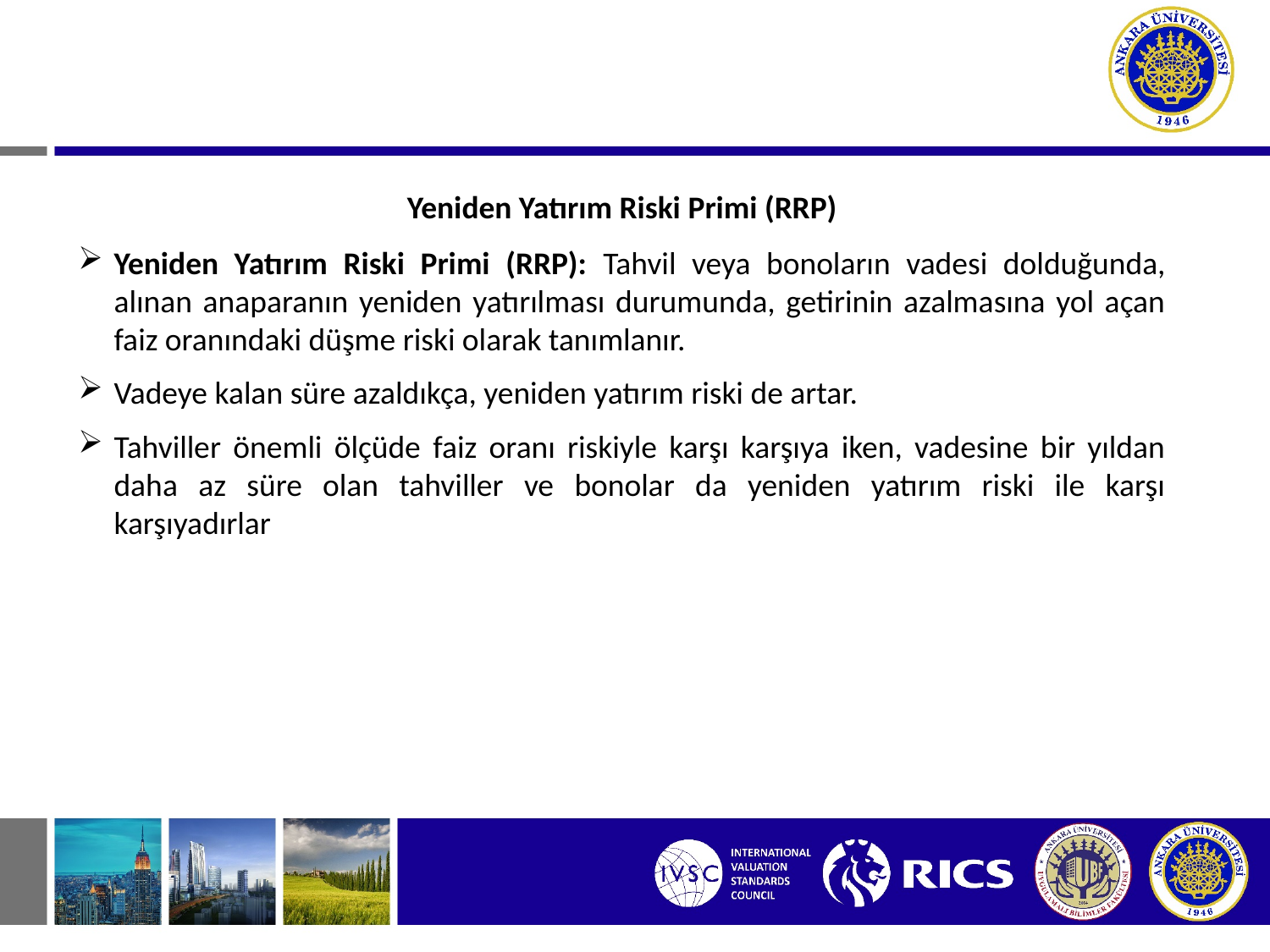

Yeniden Yatırım Riski Primi (RRP)
Yeniden Yatırım Riski Primi (RRP): Tahvil veya bonoların vadesi dolduğunda, alınan anaparanın yeniden yatırılması durumunda, getirinin azalmasına yol açan faiz oranındaki düşme riski olarak tanımlanır.
Vadeye kalan süre azaldıkça, yeniden yatırım riski de artar.
Tahviller önemli ölçüde faiz oranı riskiyle karşı karşıya iken, vadesine bir yıldan daha az süre olan tahviller ve bonolar da yeniden yatırım riski ile karşı karşıyadırlar